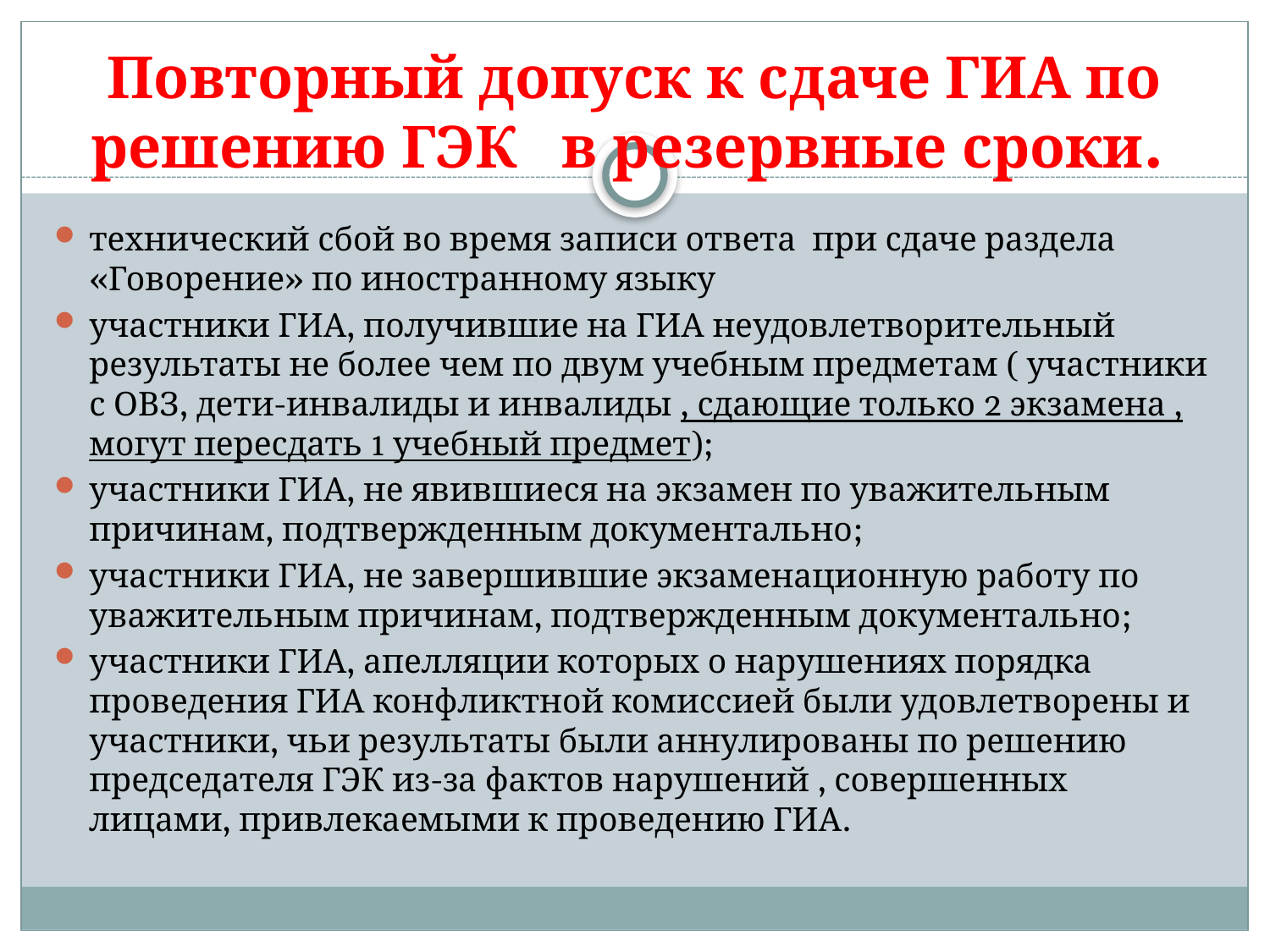

# Повторный допуск к сдаче ГИА по решению ГЭК   в резервные сроки.
технический сбой во время записи ответа  при сдаче раздела «Говорение» по иностранному языку
участники ГИА, получившие на ГИА неудовлетворительный результаты не более чем по двум учебным предметам ( участники с ОВЗ, дети-инвалиды и инвалиды , сдающие только 2 экзамена , могут пересдать 1 учебный предмет);
участники ГИА, не явившиеся на экзамен по уважительным причинам, подтвержденным документально;
участники ГИА, не завершившие экзаменационную работу по уважительным причинам, подтвержденным документально;
участники ГИА, апелляции которых о нарушениях порядка проведения ГИА конфликтной комиссией были удовлетворены и участники, чьи результаты были аннулированы по решению председателя ГЭК из-за фактов нарушений , совершенных лицами, привлекаемыми к проведению ГИА.